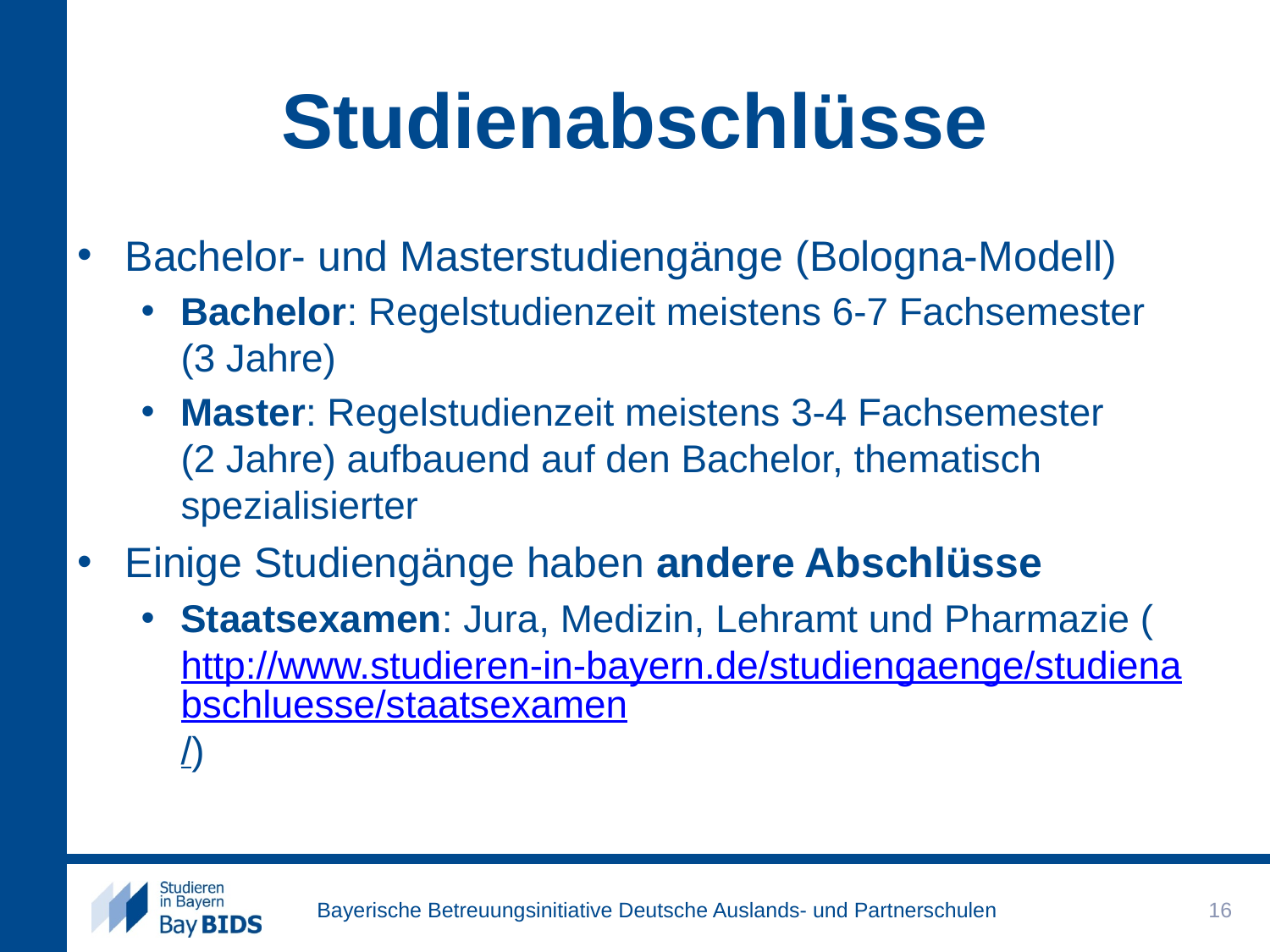

# Studienabschlüsse
Bachelor- und Masterstudiengänge (Bologna-Modell)
Bachelor: Regelstudienzeit meistens 6-7 Fachsemester
(3 Jahre)
Master: Regelstudienzeit meistens 3-4 Fachsemester
(2 Jahre) aufbauend auf den Bachelor, thematisch spezialisierter
Einige Studiengänge haben andere Abschlüsse
Staatsexamen: Jura, Medizin, Lehramt und Pharmazie (http://www.studieren-in-bayern.de/studiengaenge/studienabschluesse/staatsexamen/)
16